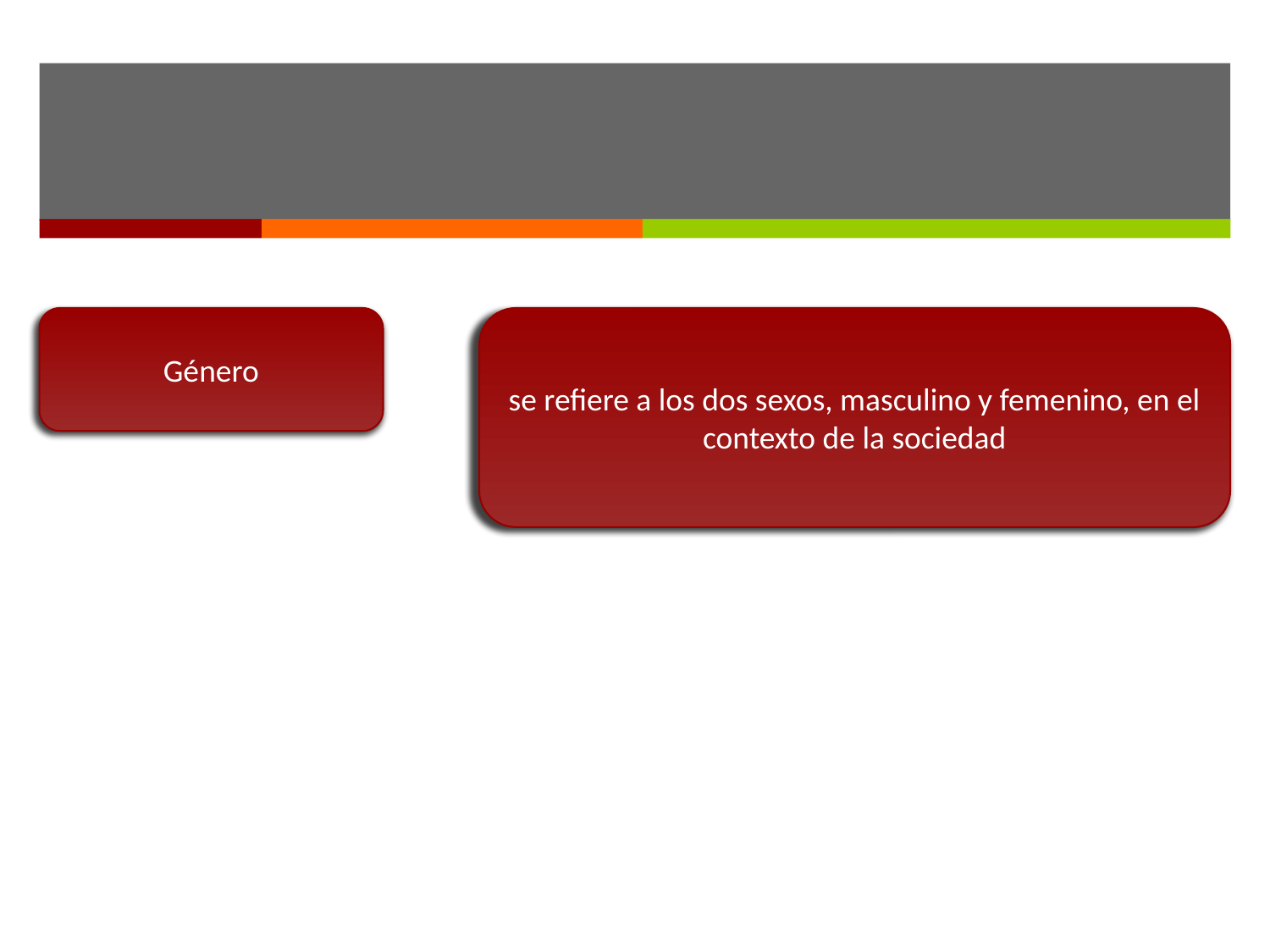

#
Género
se refiere a los dos sexos, masculino y femenino, en el contexto de la sociedad